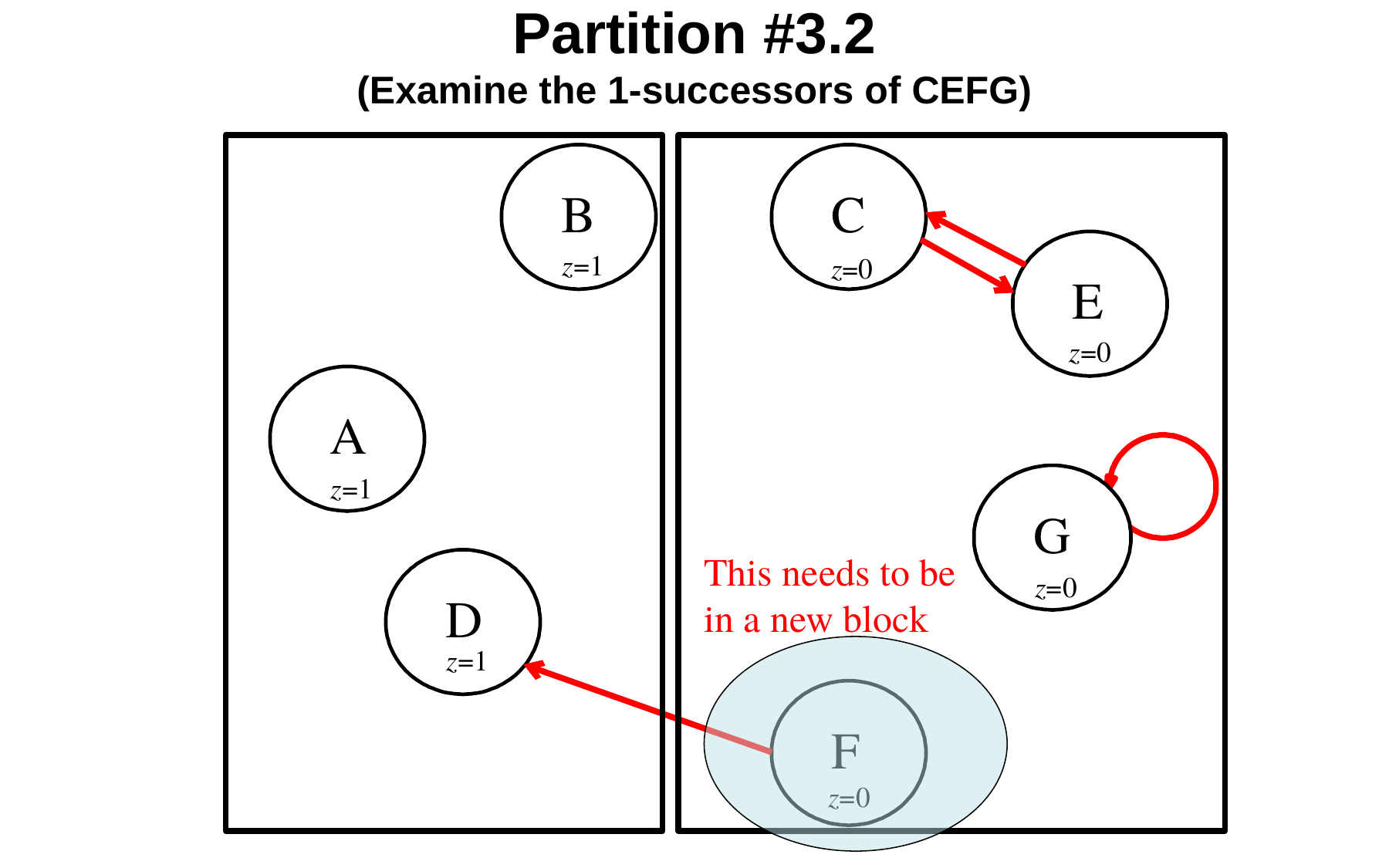

Partition #3.2
(Examine the 1-successors of CEFG)

     B

     C

     E
z=1
z=0
z=0

     A

z=1

     G
This needs to be
in a new block

     D
z=0
z=1

     F
z=0